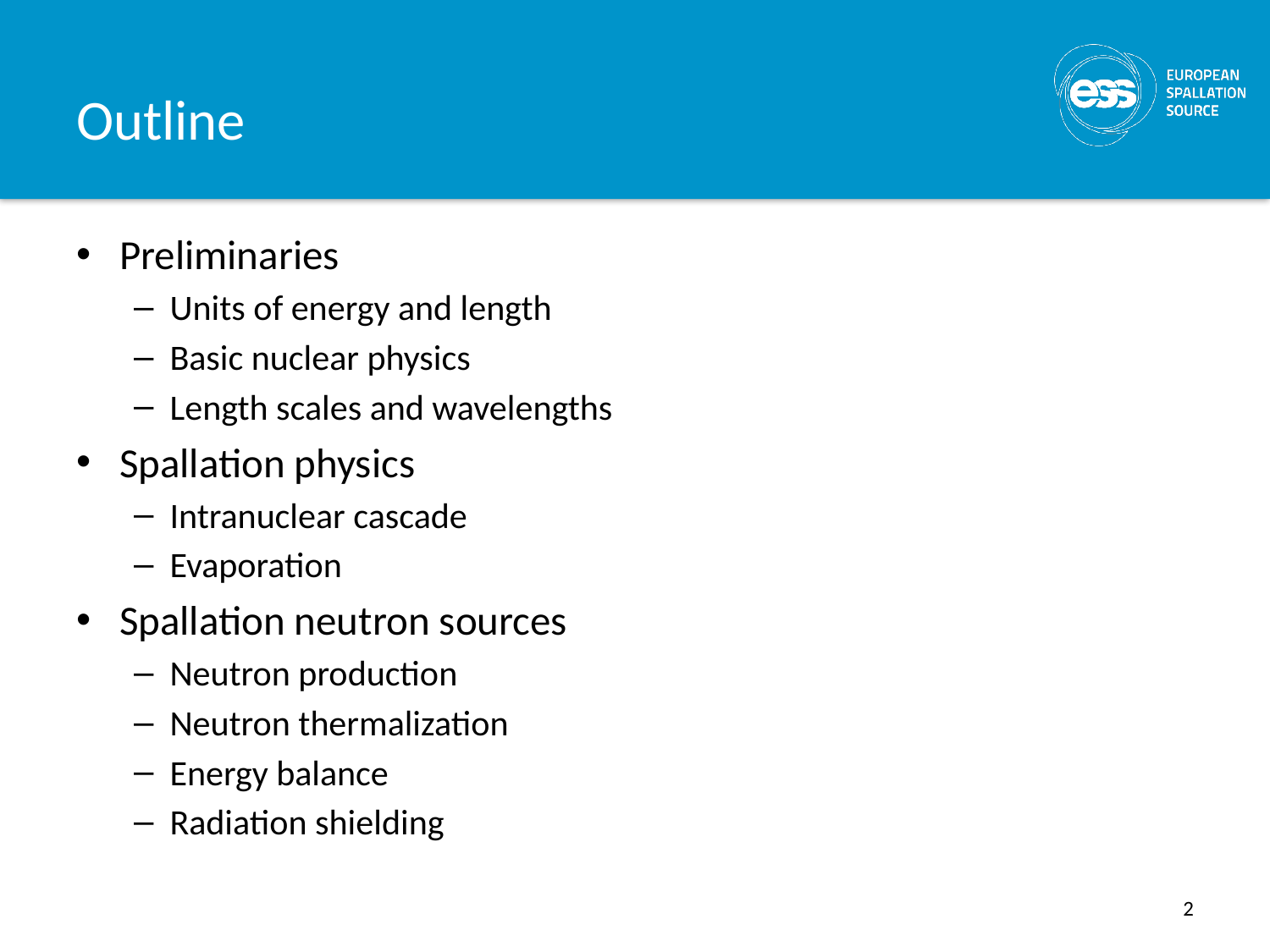

# Outline
Preliminaries
Units of energy and length
Basic nuclear physics
Length scales and wavelengths
Spallation physics
Intranuclear cascade
Evaporation
Spallation neutron sources
Neutron production
Neutron thermalization
Energy balance
Radiation shielding
2